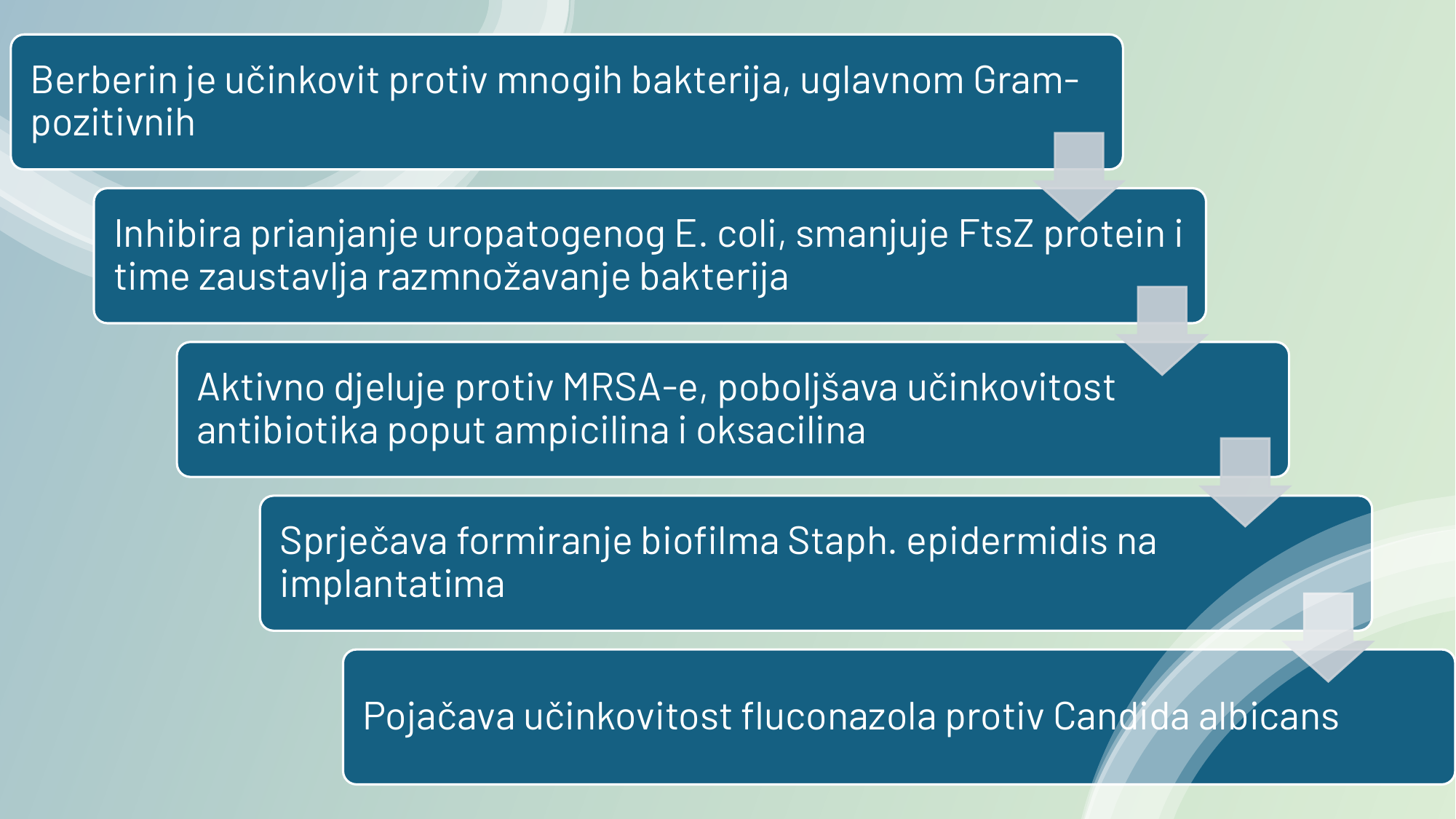

Berberin je učinkovit protiv mnogih bakterija, uglavnom Gram-pozitivnih
Inhibira prianjanje uropatogenog E. coli, smanjuje FtsZ protein i time zaustavlja razmnožavanje bakterija
Aktivno djeluje protiv MRSA-e, poboljšava učinkovitost antibiotika poput ampicilina i oksacilina
Sprječava formiranje biofilma Staph. epidermidis na implantatima
Pojačava učinkovitost fluconazola protiv Candida albicans